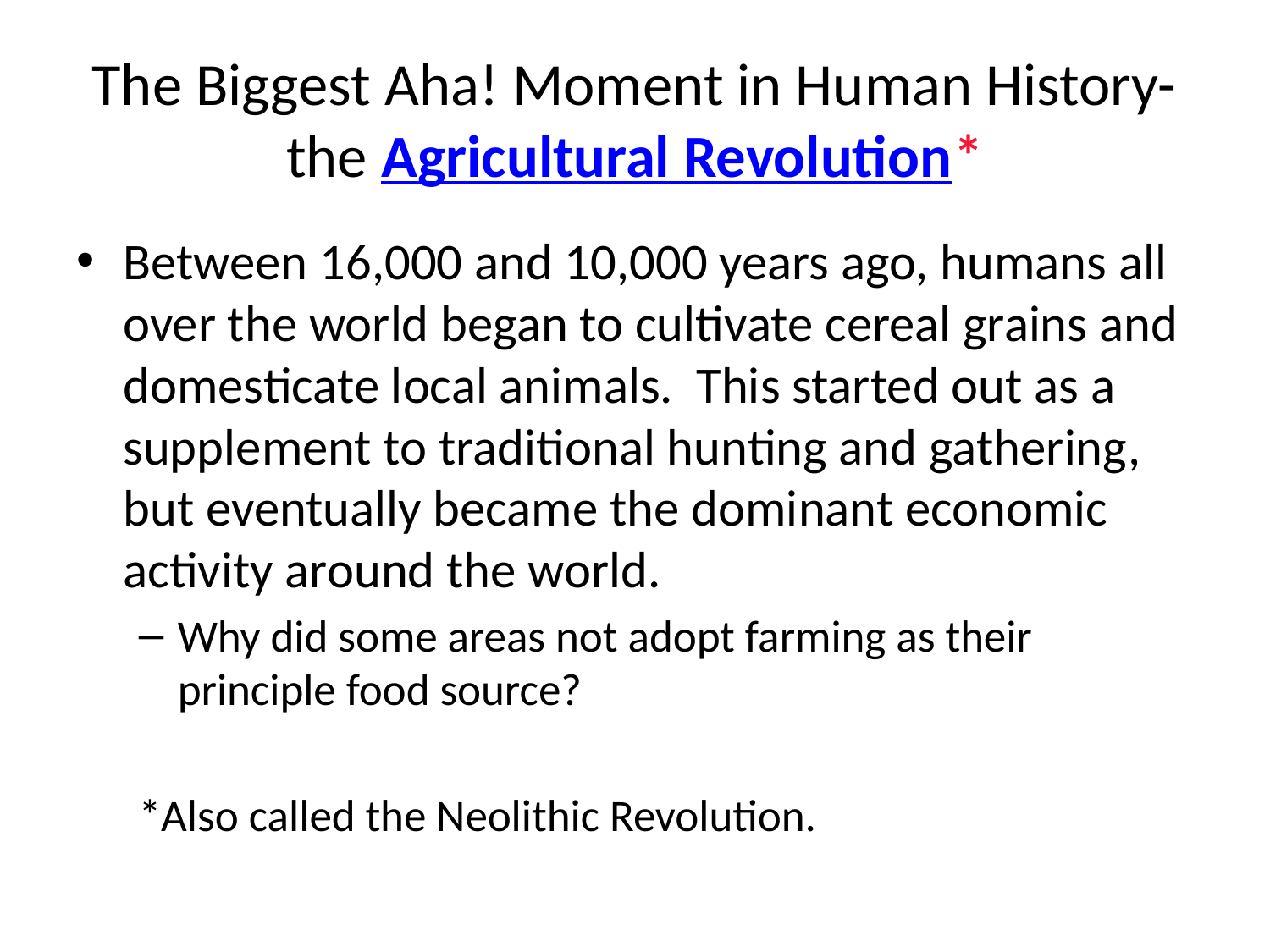

# The Biggest Aha! Moment in Human History-the Agricultural Revolution*
Between 16,000 and 10,000 years ago, humans all over the world began to cultivate cereal grains and domesticate local animals.  This started out as a supplement to traditional hunting and gathering, but eventually became the dominant economic activity around the world.
Why did some areas not adopt farming as their principle food source?

*Also called the Neolithic Revolution.